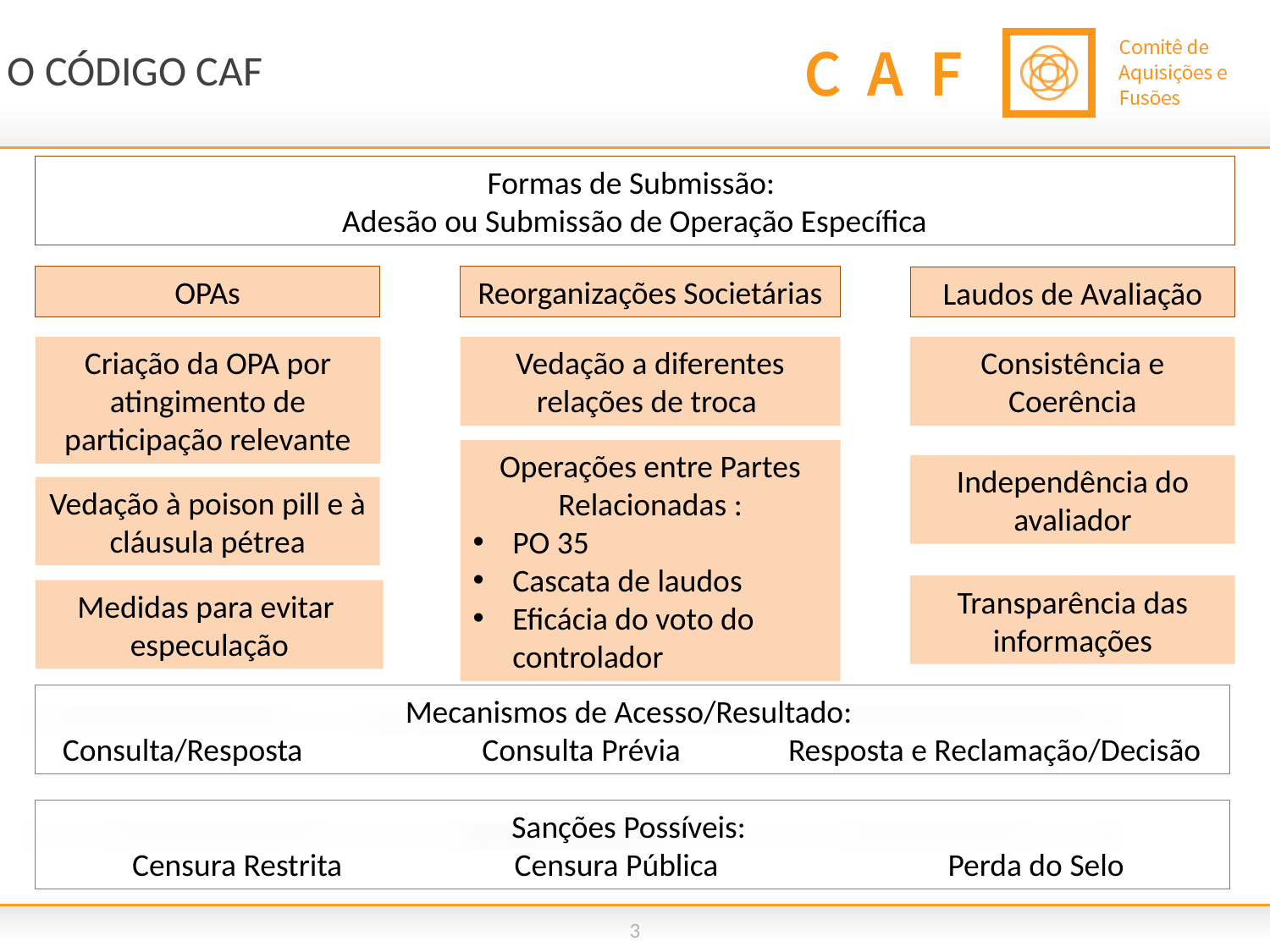

# O CÓDIGO CAF
Formas de Submissão:
Adesão ou Submissão de Operação Específica
OPAs
Reorganizações Societárias
Laudos de Avaliação
Criação da OPA por atingimento de participação relevante
Vedação a diferentes relações de troca
Consistência e Coerência
Operações entre Partes Relacionadas :
PO 35
Cascata de laudos
Eficácia do voto do controlador
Independência do avaliador
Vedação à poison pill e à cláusula pétrea
Transparência das informações
Medidas para evitar  especulação
Mecanismos de Acesso/Resultado:
Consulta/Resposta                         Consulta Prévia               Resposta e Reclamação/Decisão
Sanções Possíveis:
Censura Restrita                        Censura Pública                                Perda do Selo
3